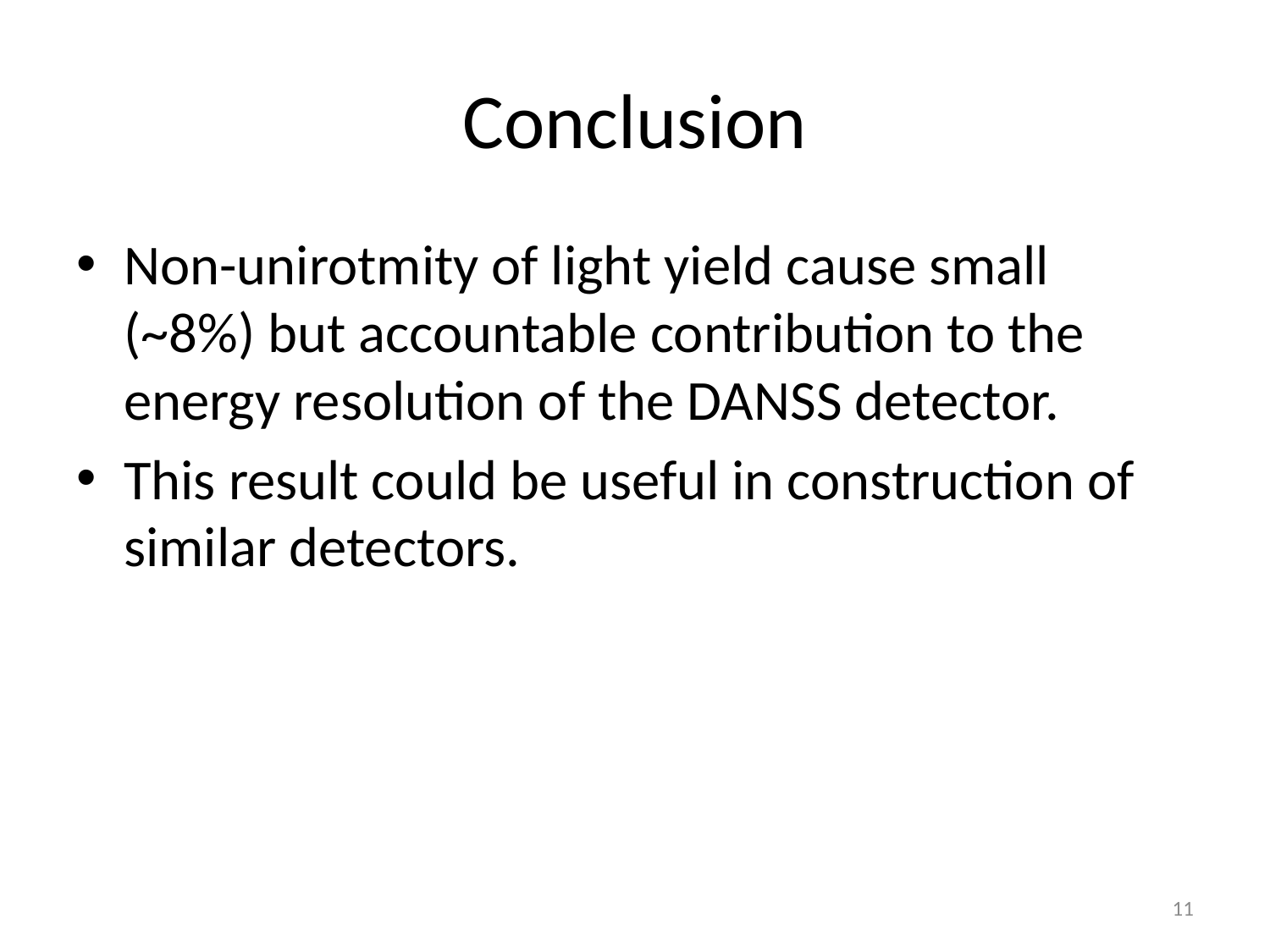

# Conclusion
Non-unirotmity of light yield cause small (~8%) but accountable contribution to the energy resolution of the DANSS detector.
This result could be useful in construction of similar detectors.

11